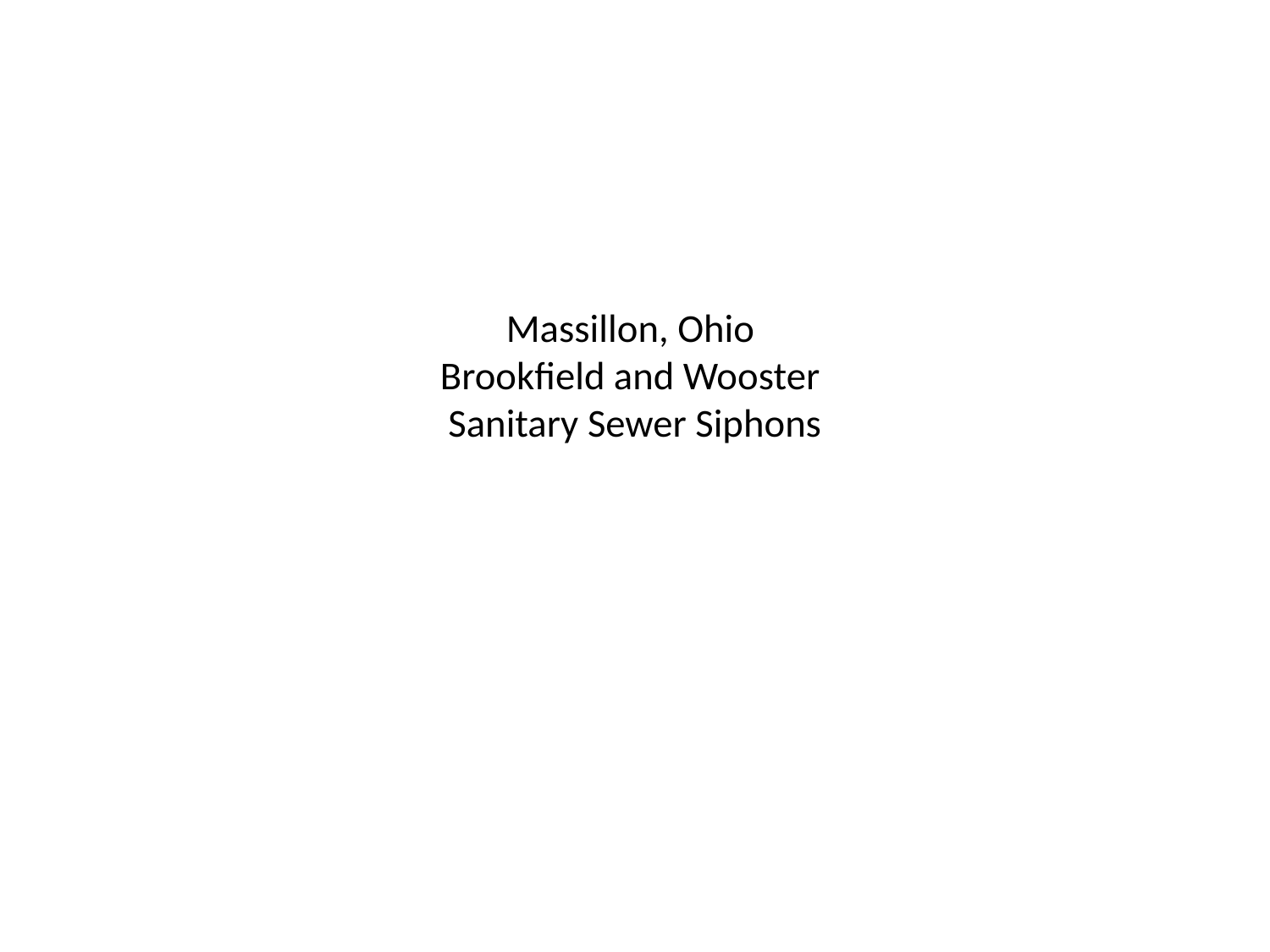

# Massillon, Ohio Brookfield and Wooster Sanitary Sewer Siphons